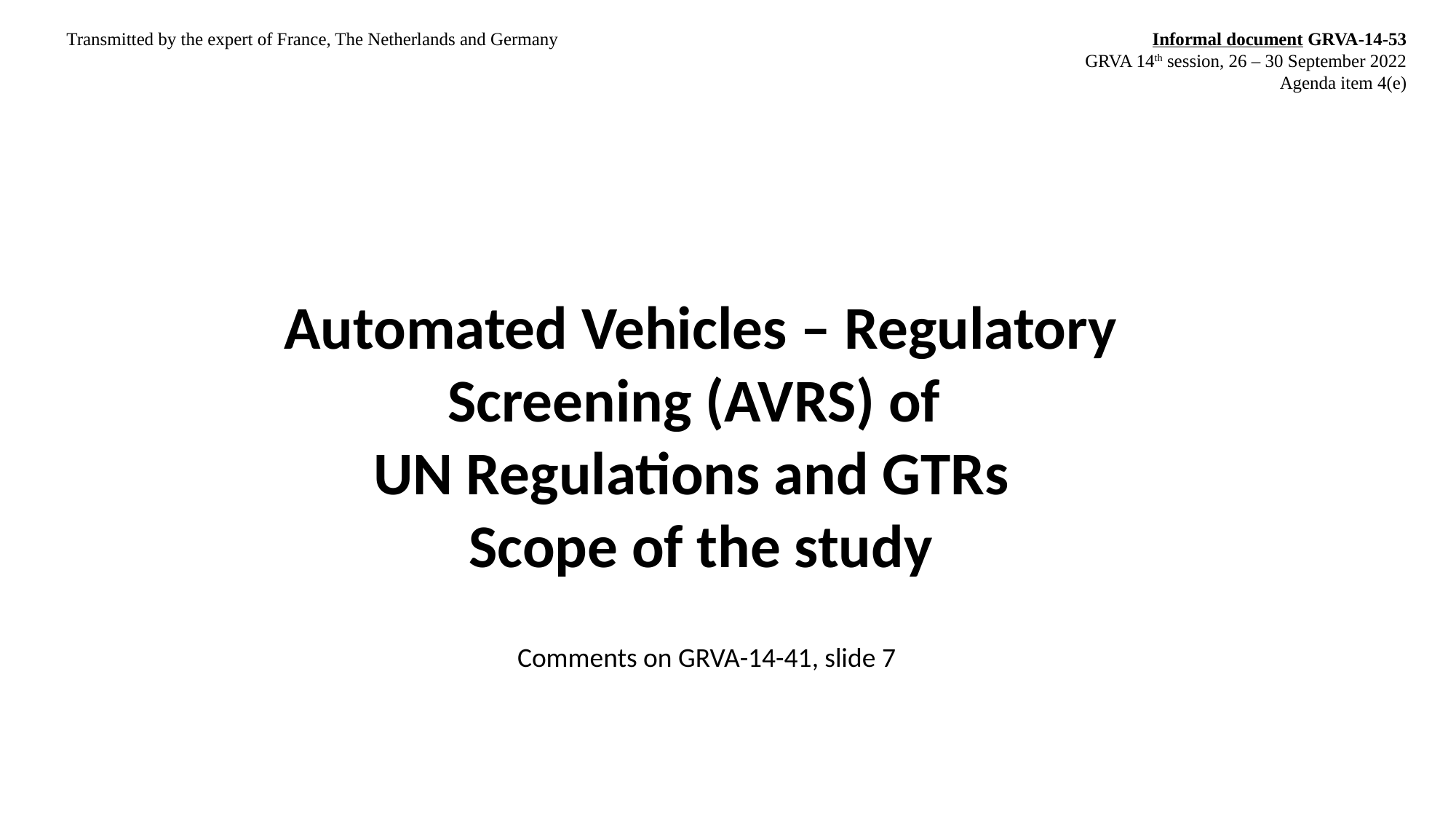

Transmitted by the expert of France, The Netherlands and Germany
Informal document GRVA-14-53
GRVA 14th session, 26 – 30 September 2022
Agenda item 4(e)
Automated Vehicles – Regulatory Screening (AVRS) of
UN Regulations and GTRs
Scope of the study
Comments on GRVA-14-41, slide 7